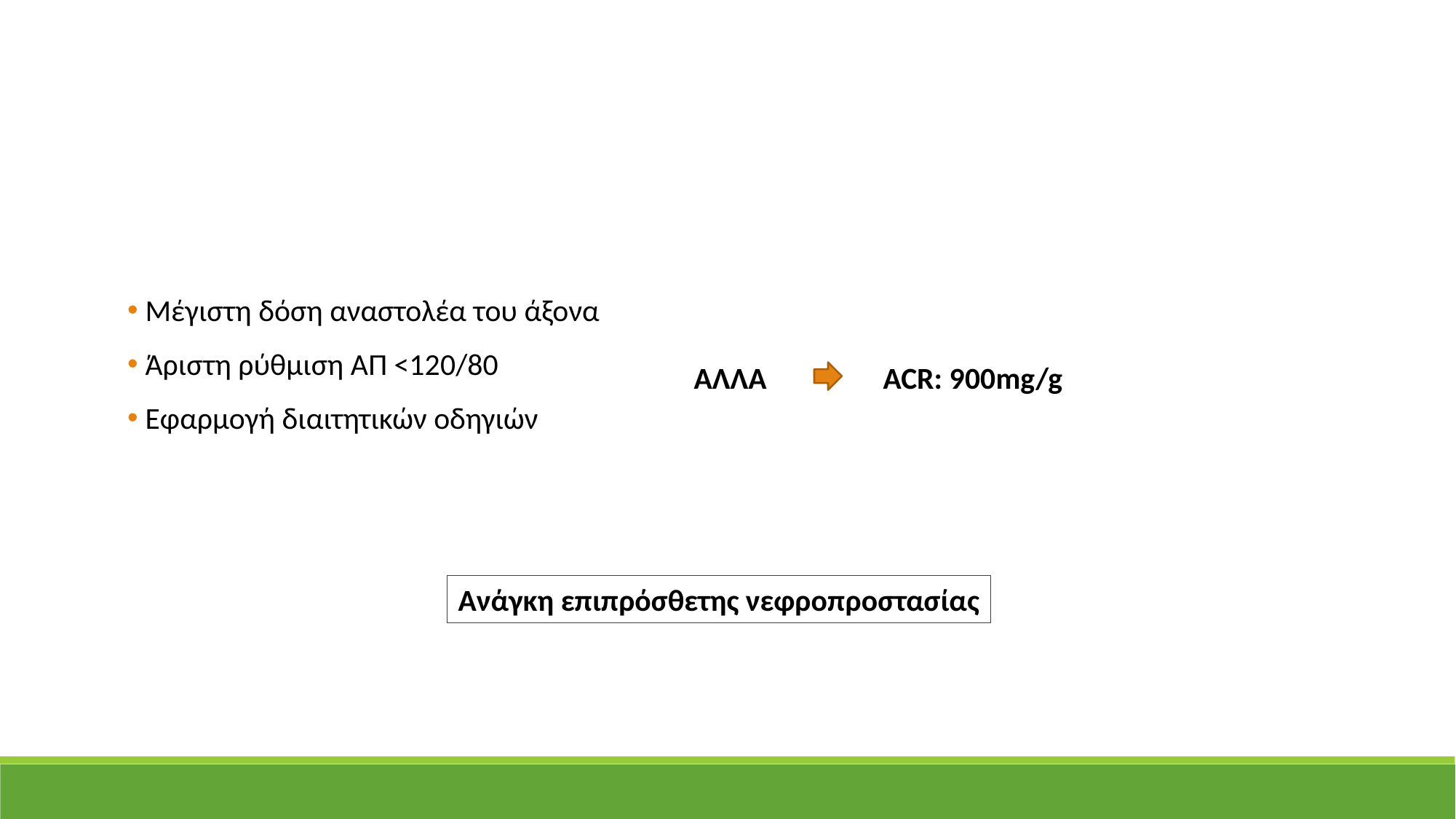

Μέγιστη δόση αναστολέα του άξονα
 Άριστη ρύθμιση ΑΠ <120/80
 Εφαρμογή διαιτητικών οδηγιών

ΑΛΛΑ
ACR: 900mg/g

Ανάγκη επιπρόσθετης νεφροπροστασίας